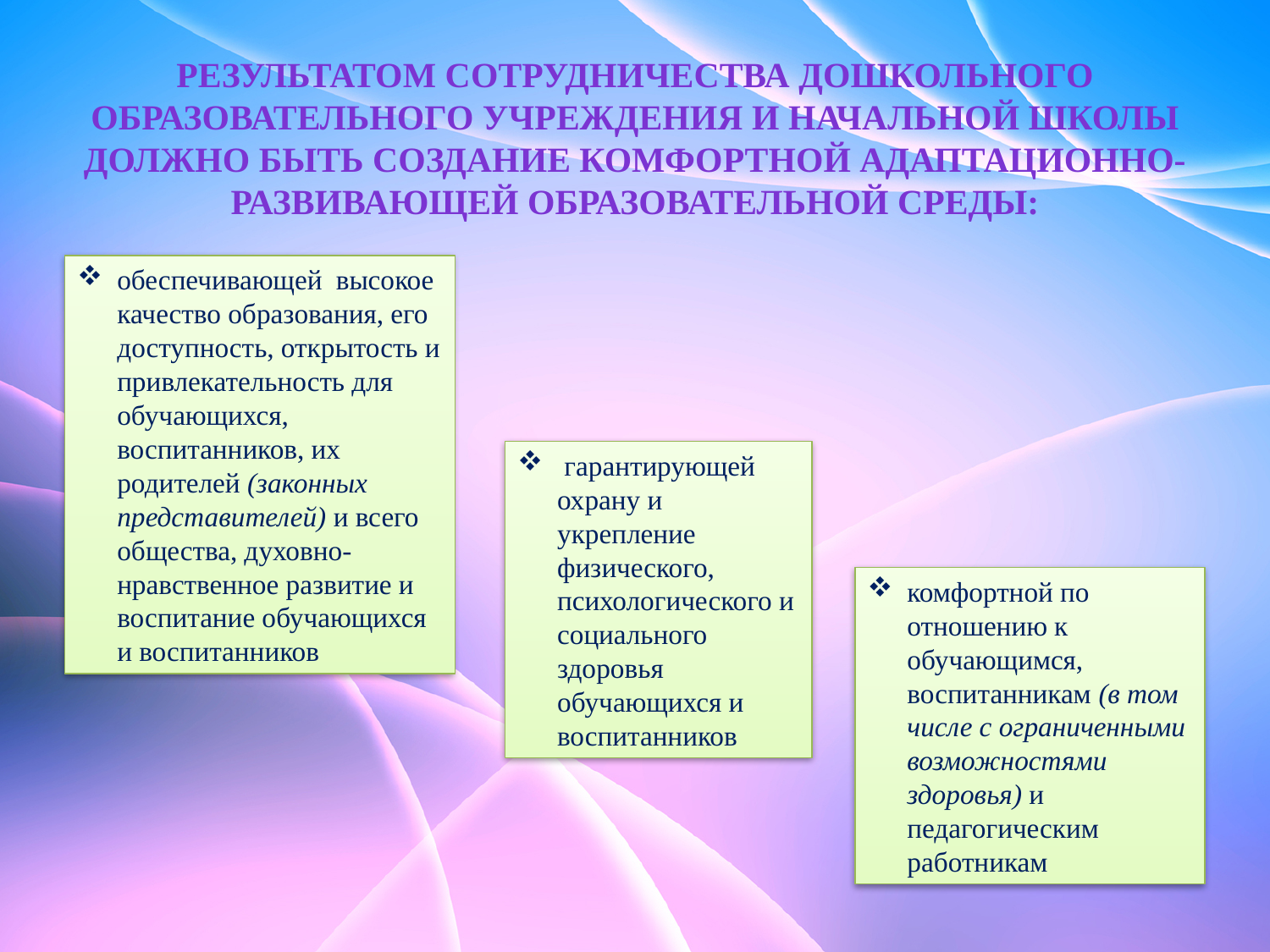

Результатом сотрудничества дошкольного образовательного учреждения и начальной школы должно быть создание комфортной адаптациoнно-развивающей образовательной среды:
обеспечивающей  высокое качество образования, его доступность, открытость и привлекательность для обучающихся, воспитанников, их родителей (законных представителей) и всего общества, духовно-нравственное развитие и воспитание обучающихся и воспитанников
 гарантирующей охрану и укрепление физического, психологического и социального здоровья обучающихся и воспитанников
комфортной по отношению к обучающимся, воспитанникам (в том числе с ограниченными возможностями здоровья) и педагогическим работникам